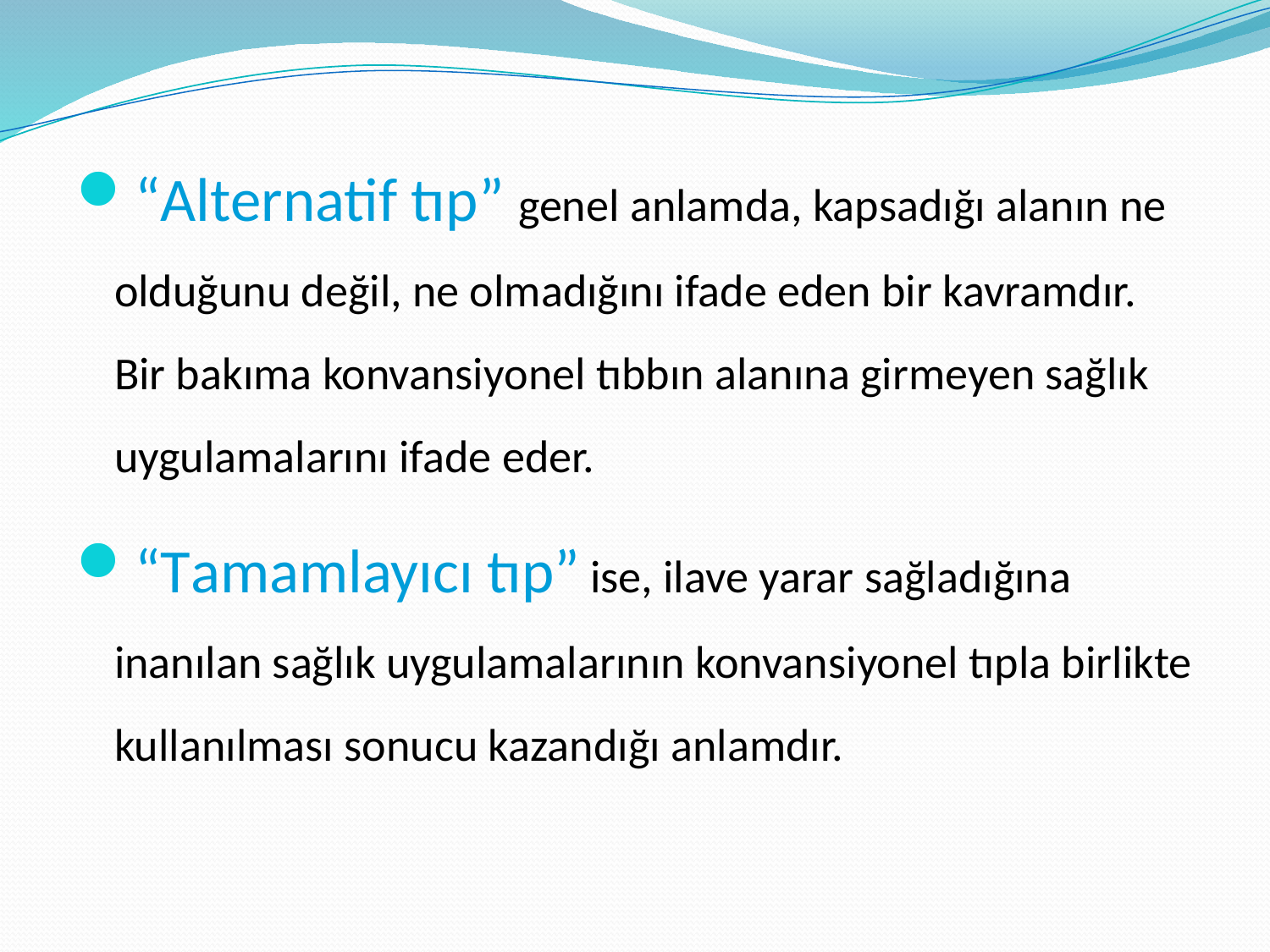

“Alternatif tıp” genel anlamda, kapsadığı alanın ne olduğunu değil, ne olmadığını ifade eden bir kavramdır. Bir bakıma konvansiyonel tıbbın alanına girmeyen sağlık uygulamalarını ifade eder.
“Tamamlayıcı tıp” ise, ilave yarar sağladığına inanılan sağlık uygulamalarının konvansiyonel tıpla birlikte kullanılması sonucu kazandığı anlamdır.